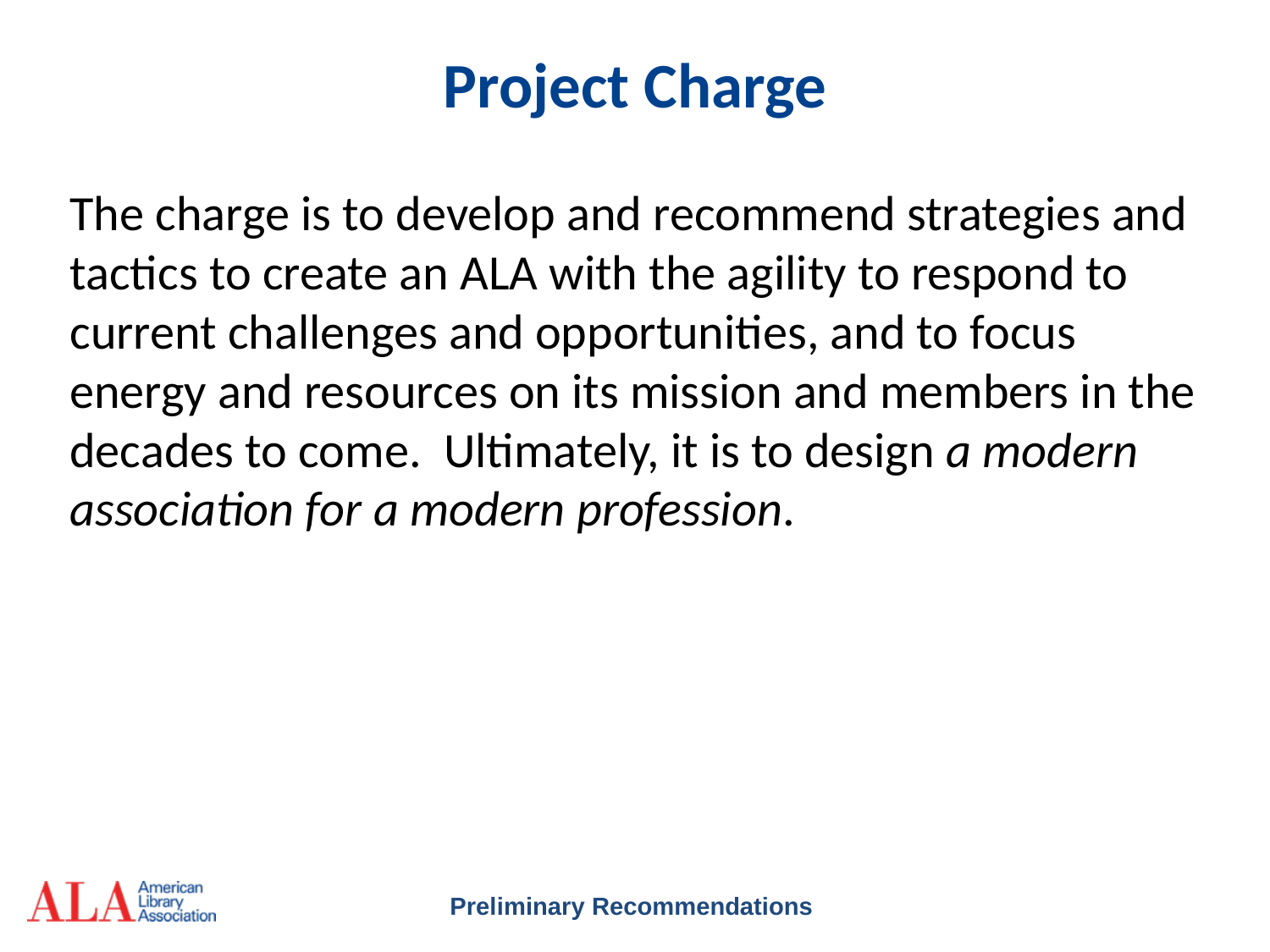

# Project Charge
The charge is to develop and recommend strategies and tactics to create an ALA with the agility to respond to current challenges and opportunities, and to focus energy and resources on its mission and members in the decades to come.  Ultimately, it is to design a modern association for a modern profession.